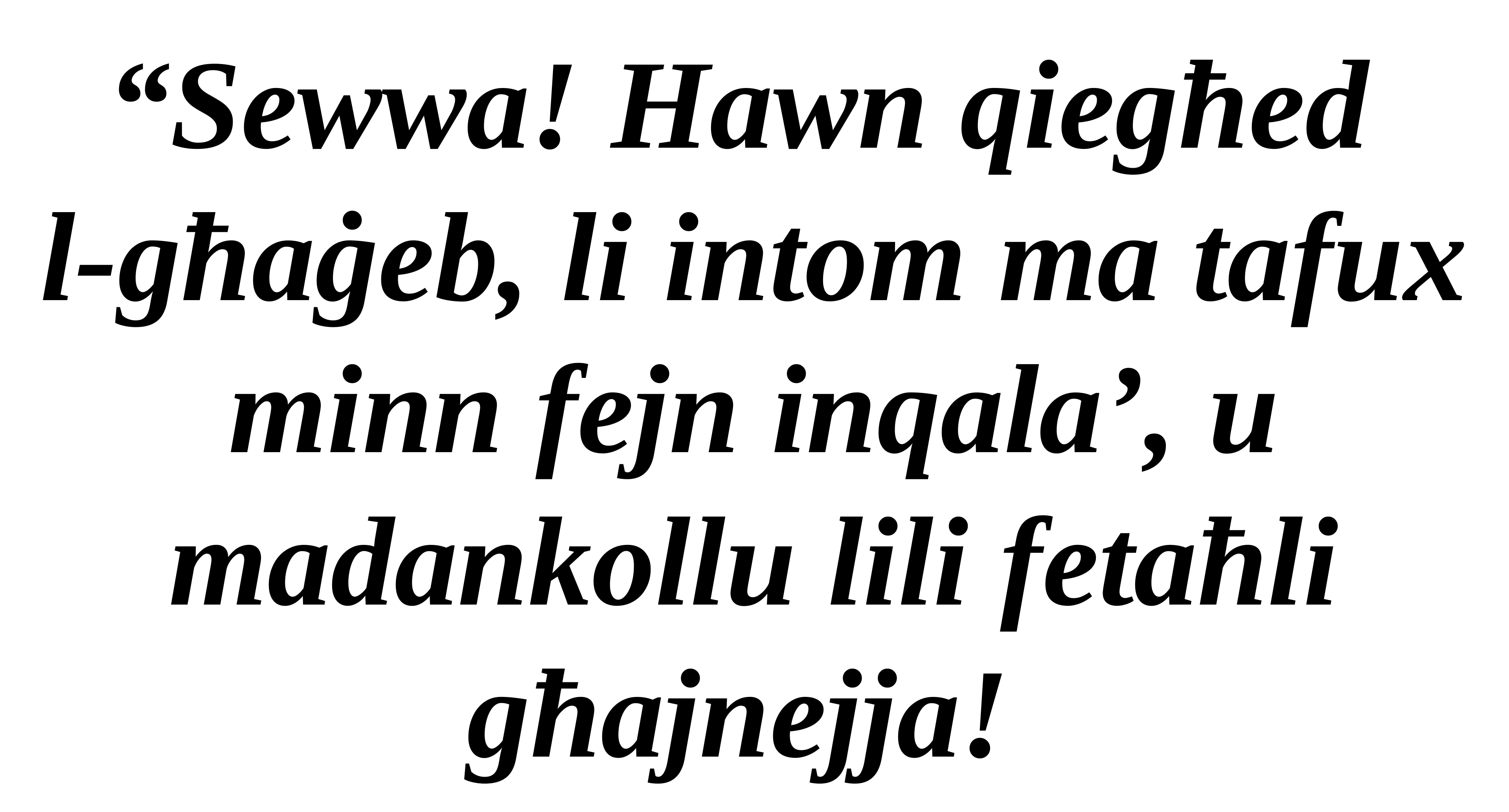

“Sewwa! Hawn qiegħed
l-għaġeb, li intom ma tafux minn fejn inqala’, u madankollu lili fetaħli għajnejja!